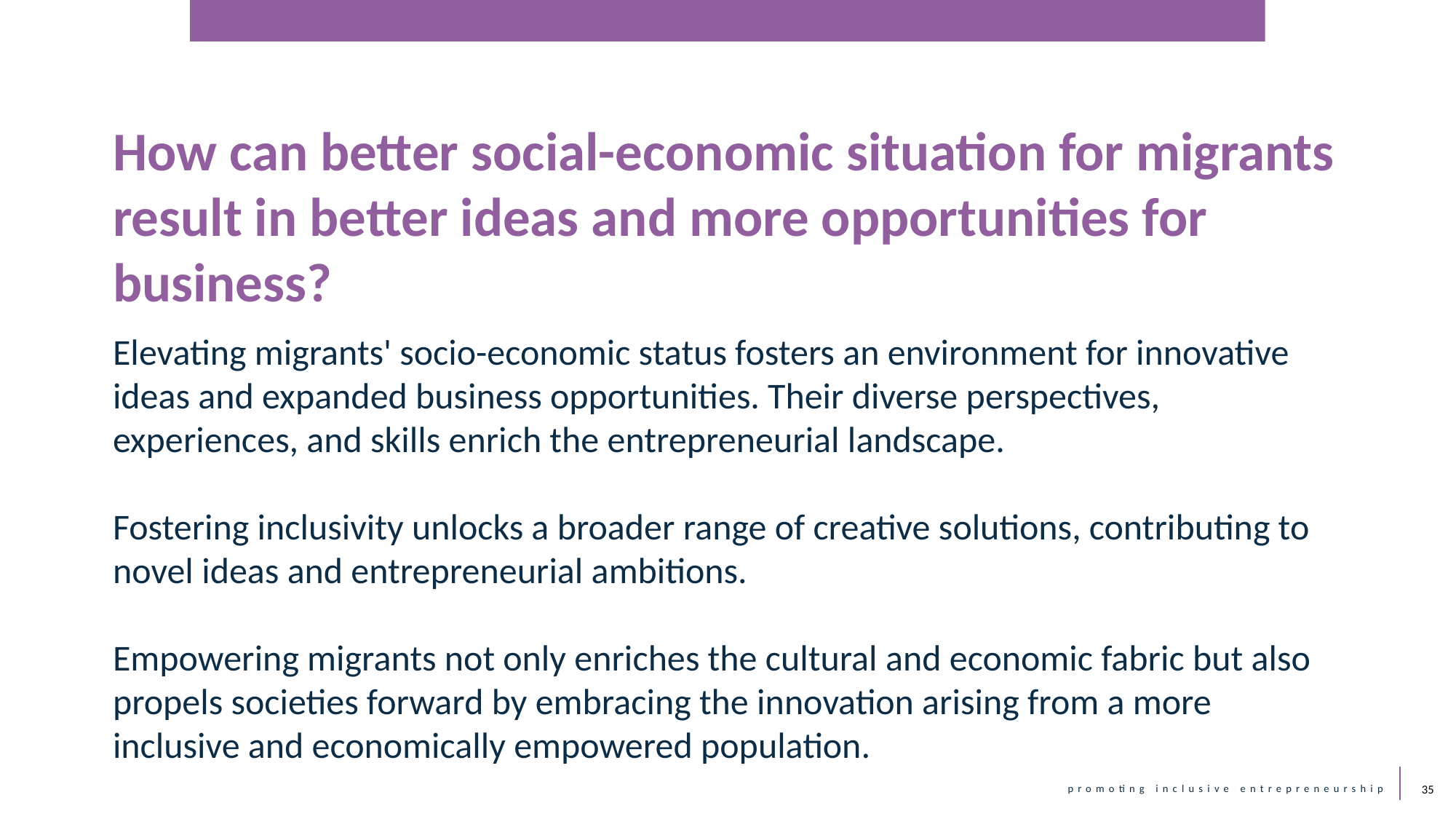

How can better social-economic situation for migrants result in better ideas and more opportunities for business?
Elevating migrants' socio-economic status fosters an environment for innovative ideas and expanded business opportunities. Their diverse perspectives, experiences, and skills enrich the entrepreneurial landscape.

Fostering inclusivity unlocks a broader range of creative solutions, contributing to novel ideas and entrepreneurial ambitions.

Empowering migrants not only enriches the cultural and economic fabric but also propels societies forward by embracing the innovation arising from a more inclusive and economically empowered population.

35